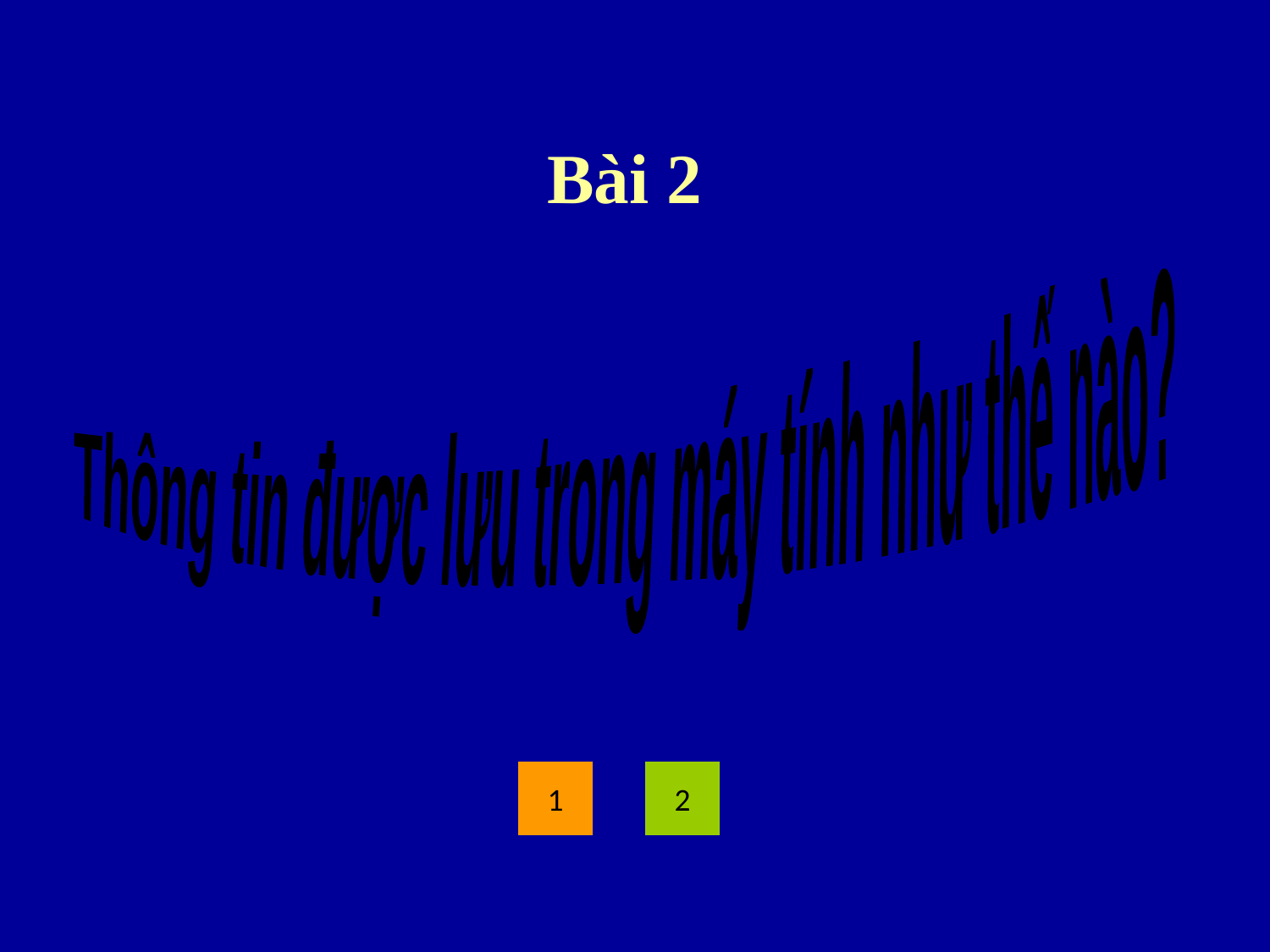

Bài 2
Thông tin được lưu trong máy tính như thế nào?
1
2